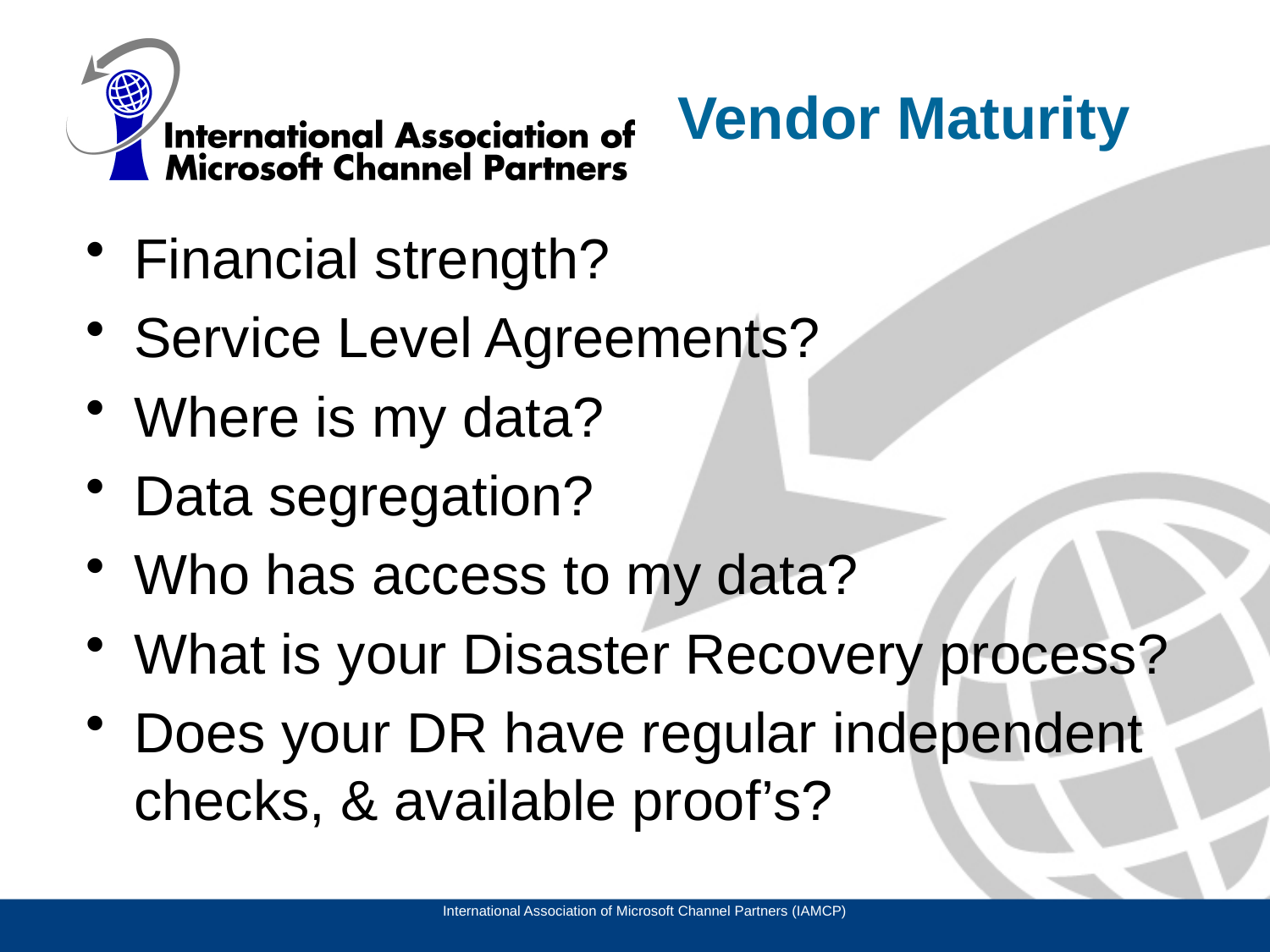

# Vendor Maturity
Financial strength?
Service Level Agreements?
Where is my data?
Data segregation?
Who has access to my data?
What is your Disaster Recovery process?
Does your DR have regular independent checks, & available proof’s?

International Association of Microsoft Channel Partners (IAMCP)